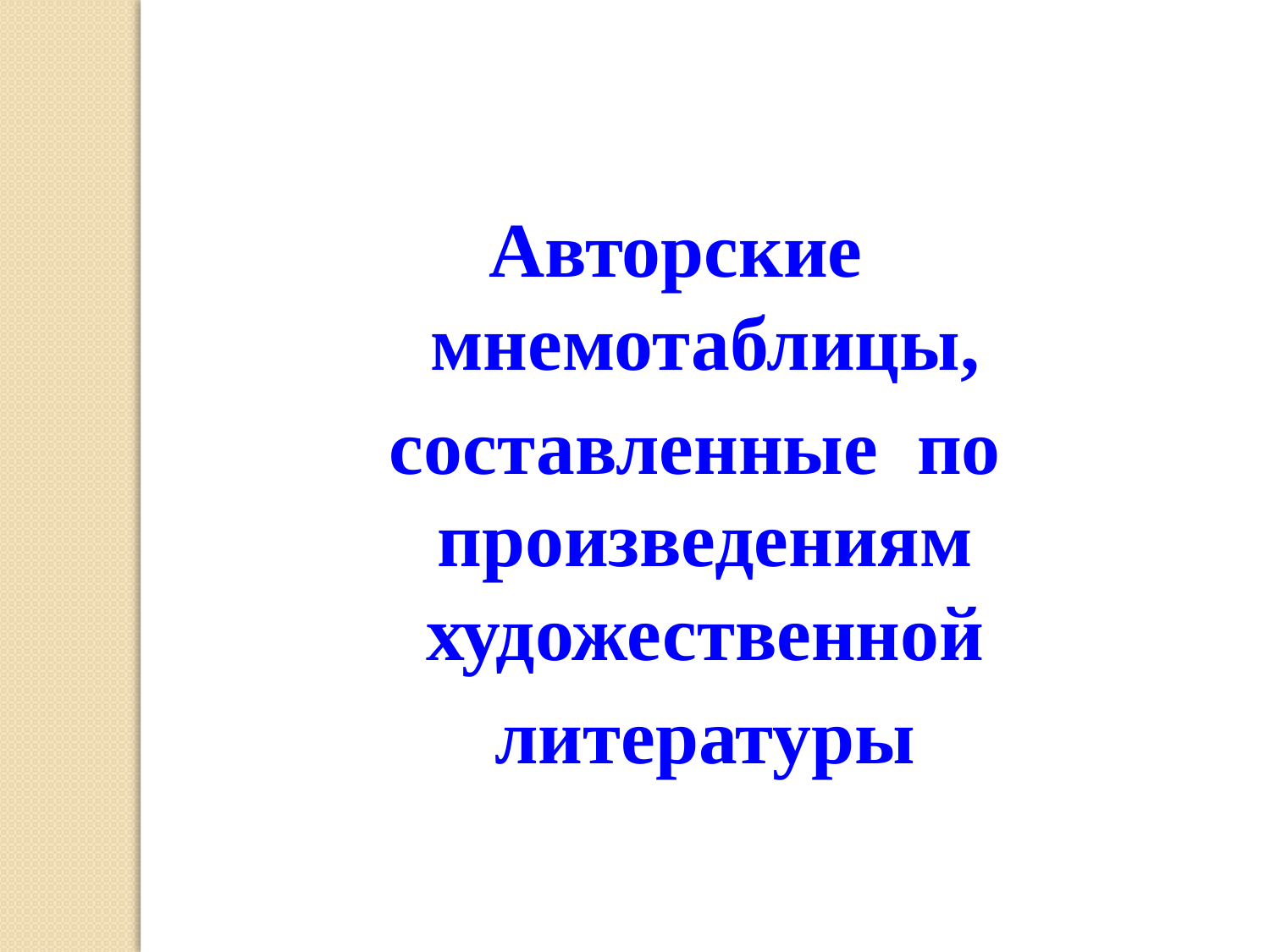

Авторские
мнемотаблицы,
 составленные  по  произведениям  художественной
 литературы